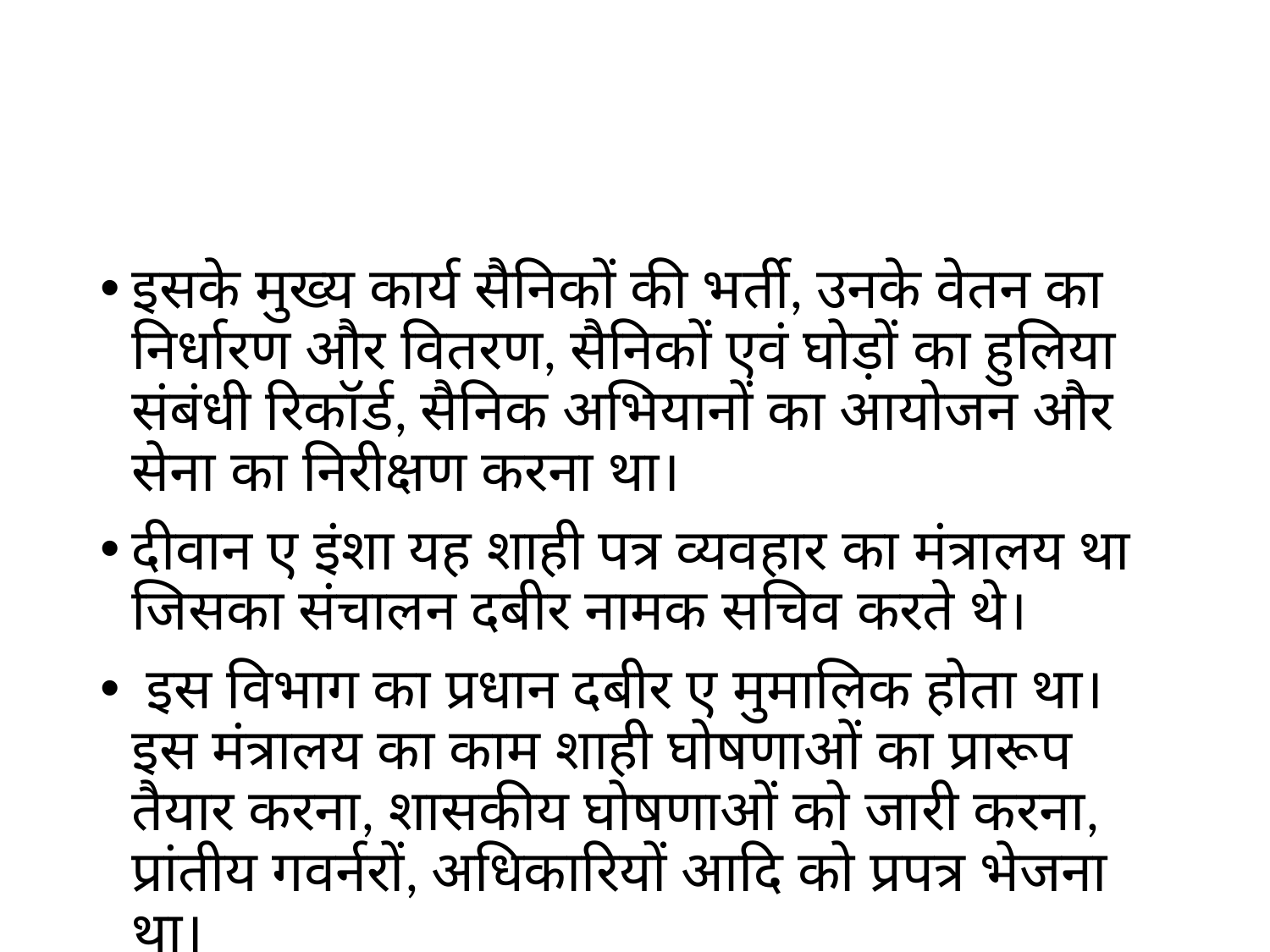

#
इसके मुख्य कार्य सैनिकों की भर्ती, उनके वेतन का निर्धारण और वितरण, सैनिकों एवं घोड़ों का हुलिया संबंधी रिकॉर्ड, सैनिक अभियानों का आयोजन और सेना का निरीक्षण करना था।
दीवान ए इंशा यह शाही पत्र व्यवहार का मंत्रालय था जिसका संचालन दबीर नामक सचिव करते थे।
 इस विभाग का प्रधान दबीर ए मुमालिक होता था। इस मंत्रालय का काम शाही घोषणाओं का प्रारूप तैयार करना, शासकीय घोषणाओं को जारी करना, प्रांतीय गवर्नरों, अधिकारियों आदि को प्रपत्र भेजना था।